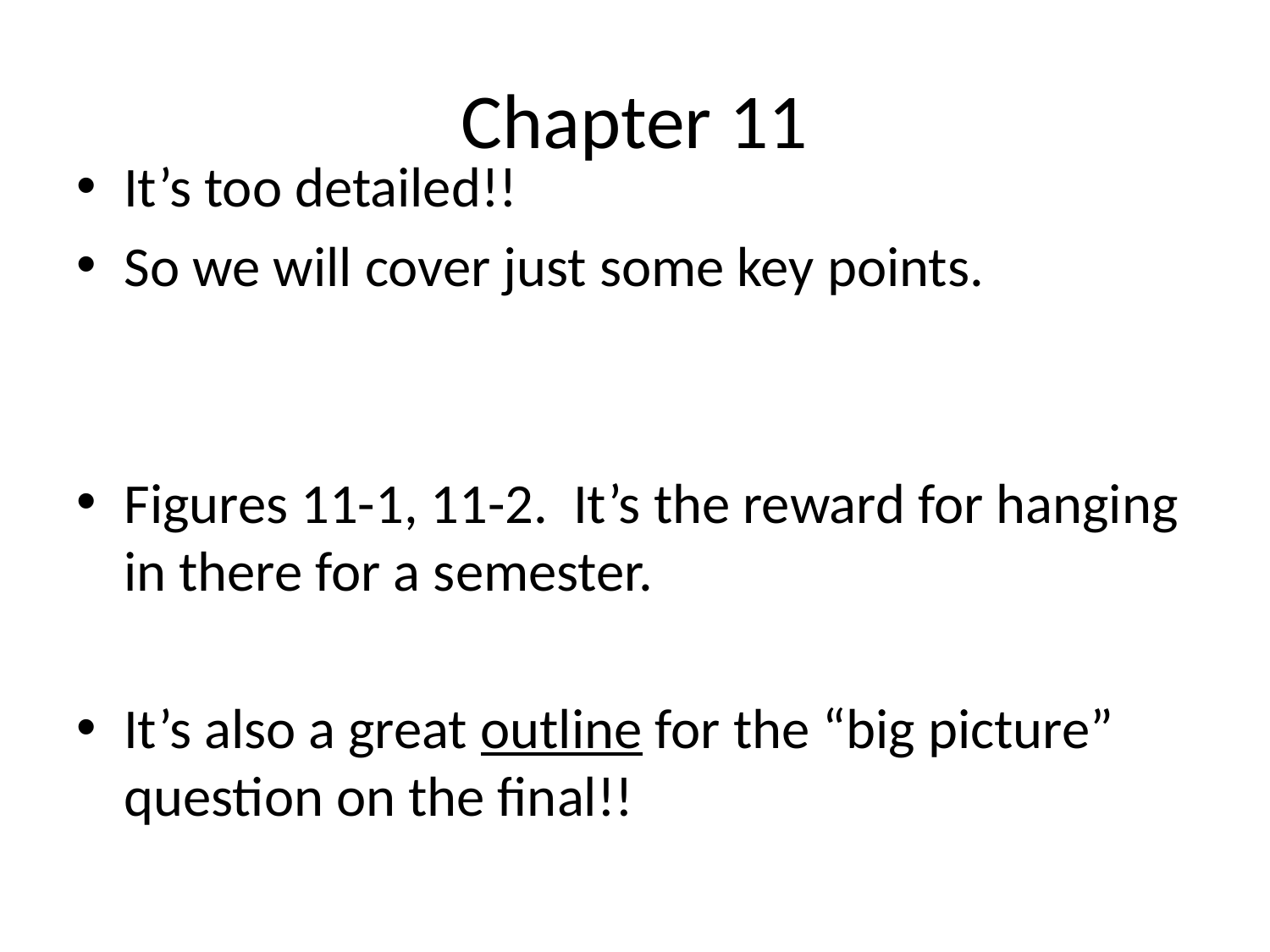

# Chapter 11
It’s too detailed!!
So we will cover just some key points.

Figures 11-1, 11-2.  It’s the reward for hanging in there for a semester.

It’s also a great outline for the “big picture” question on the final!!